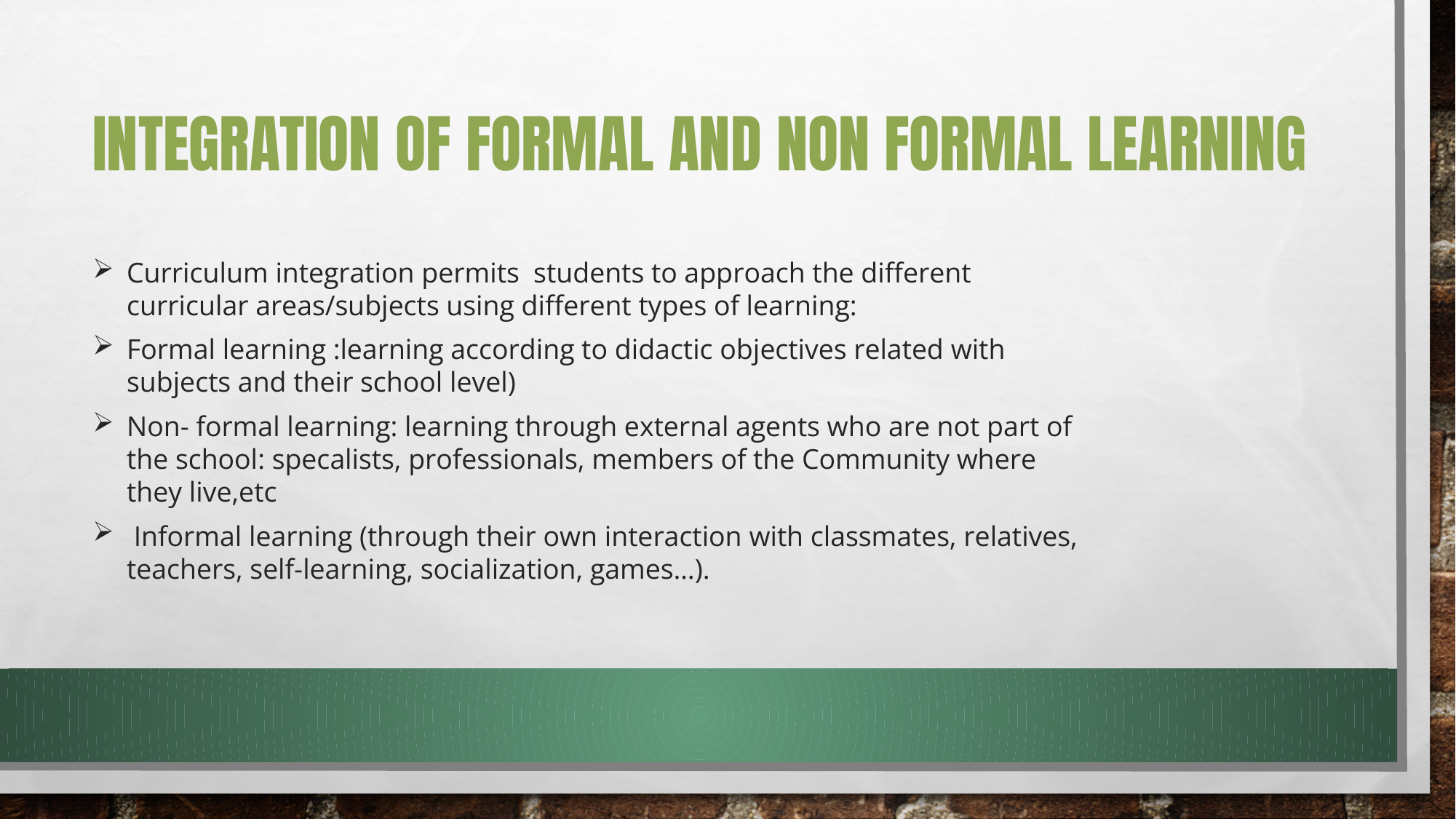

# Integration of formal and non formal learning
Curriculum integration permits  students to approach the different curricular areas/subjects using different types of learning:
Formal learning :learning according to didactic objectives related with subjects and their school level)
Non- formal learning: learning through external agents who are not part of the school: specalists, professionals, members of the Community where they live,etc
 Informal learning (through their own interaction with classmates, relatives, teachers, self-learning, socialization, games…).